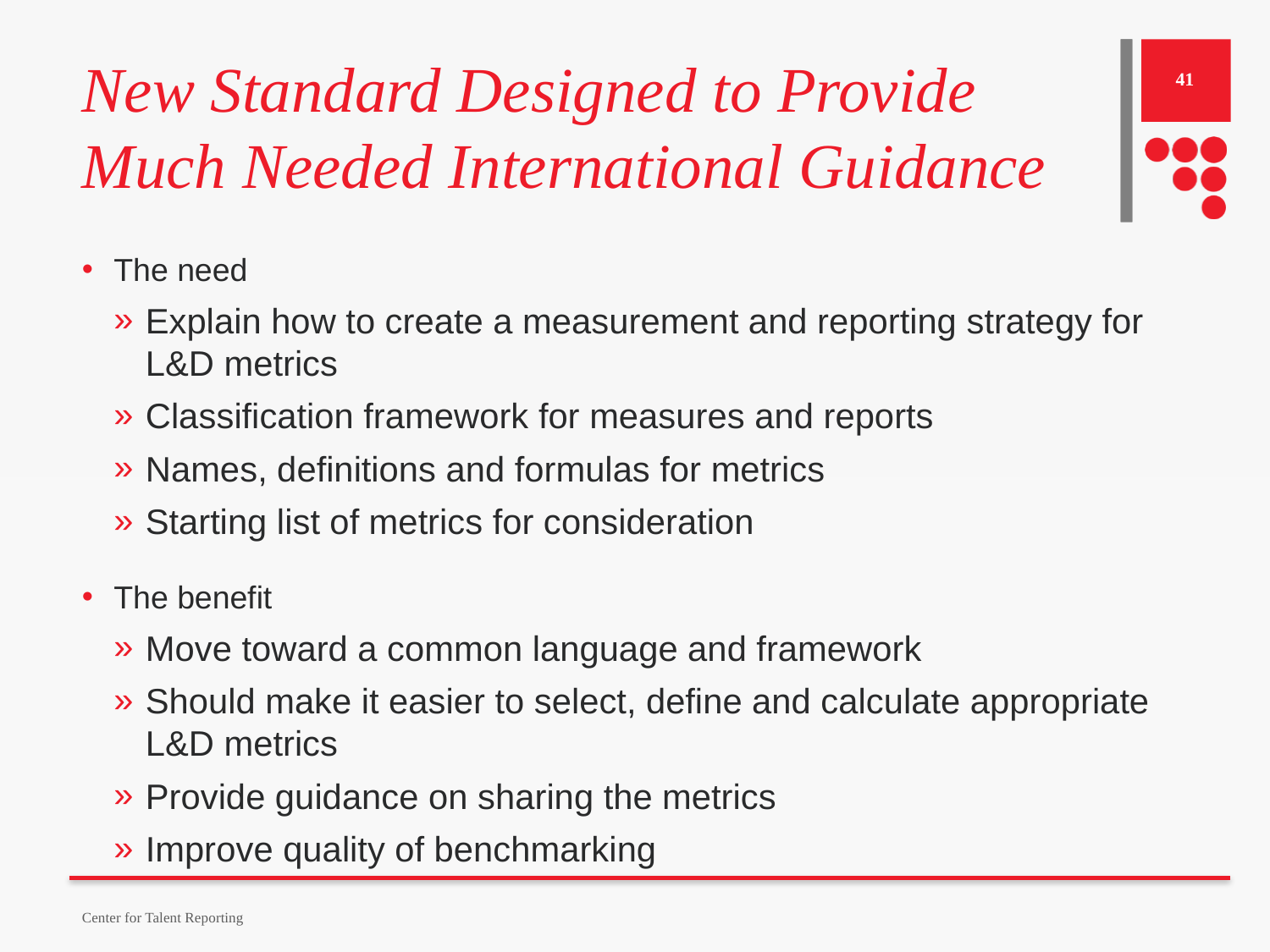

# New Standard Designed to Provide Much Needed International Guidance
41
The need
Explain how to create a measurement and reporting strategy for L&D metrics
Classification framework for measures and reports
Names, definitions and formulas for metrics
Starting list of metrics for consideration
The benefit
Move toward a common language and framework
Should make it easier to select, define and calculate appropriate L&D metrics
Provide guidance on sharing the metrics
Improve quality of benchmarking

Center for Talent Reporting